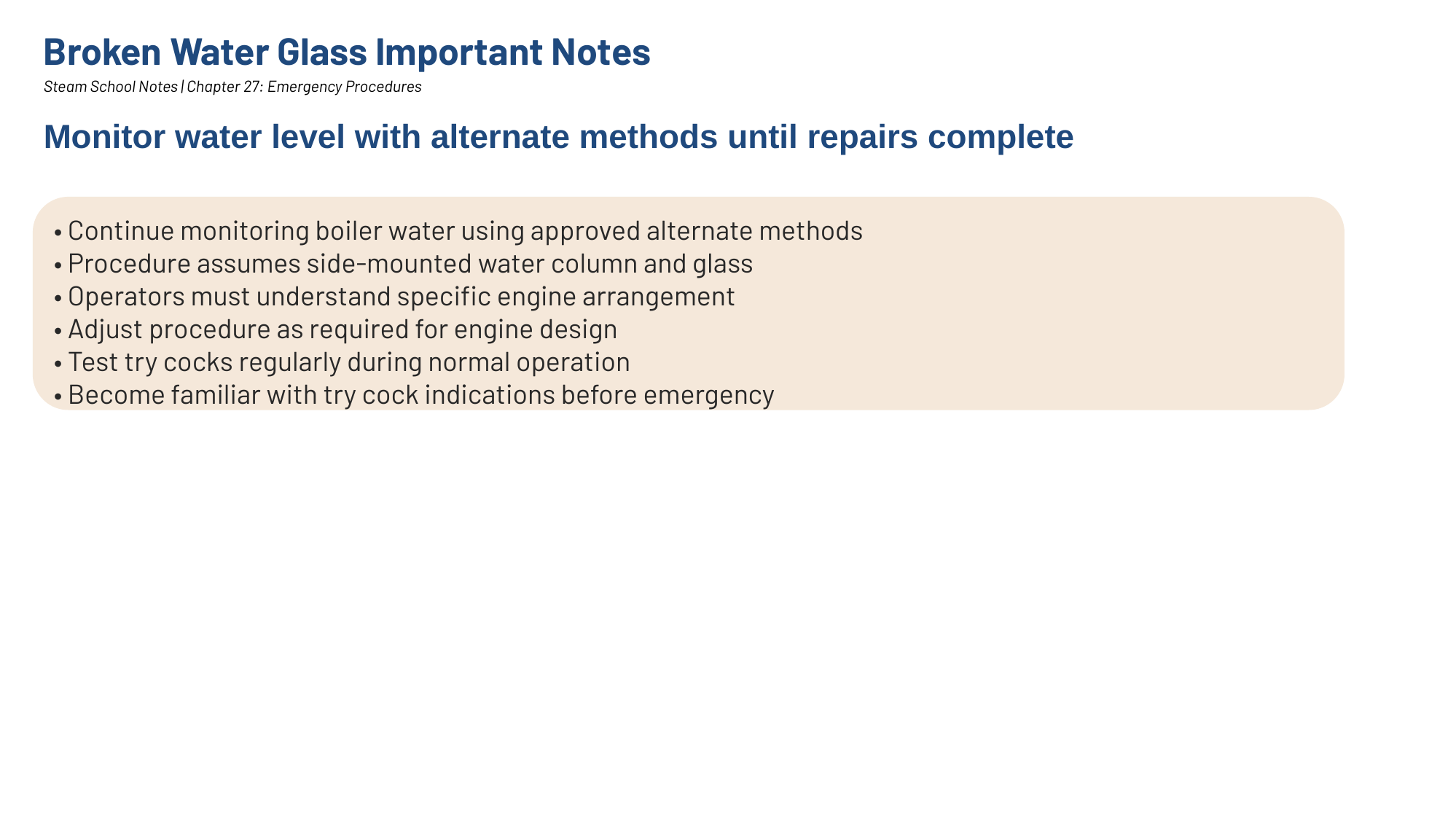

Broken Water Glass Important Notes
Steam School Notes | Chapter 27: Emergency Procedures
Monitor water level with alternate methods until repairs complete
• Continue monitoring boiler water using approved alternate methods
• Procedure assumes side-mounted water column and glass
• Operators must understand specific engine arrangement
• Adjust procedure as required for engine design
• Test try cocks regularly during normal operation
• Become familiar with try cock indications before emergency